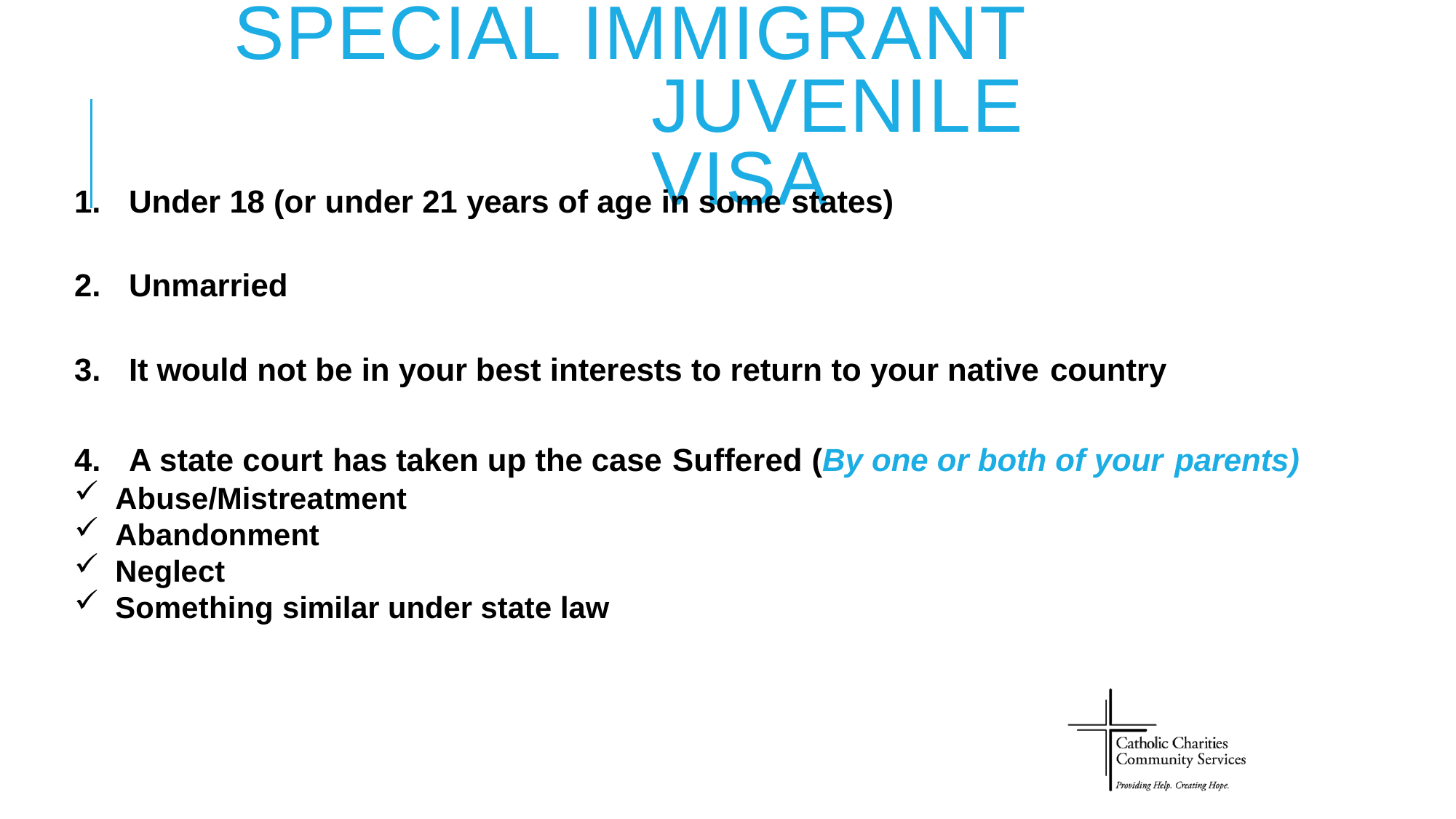

# SPECIAL IMMIGRANT JUVENILE  VISA

Under 18 (or under 21 years of age in some states)

Unmarried

It would not be in your best interests to return to your native country

A state court has taken up the case Suffered (By one or both of your parents)
Abuse/Mistreatment
Abandonment
Neglect
Something similar under state law